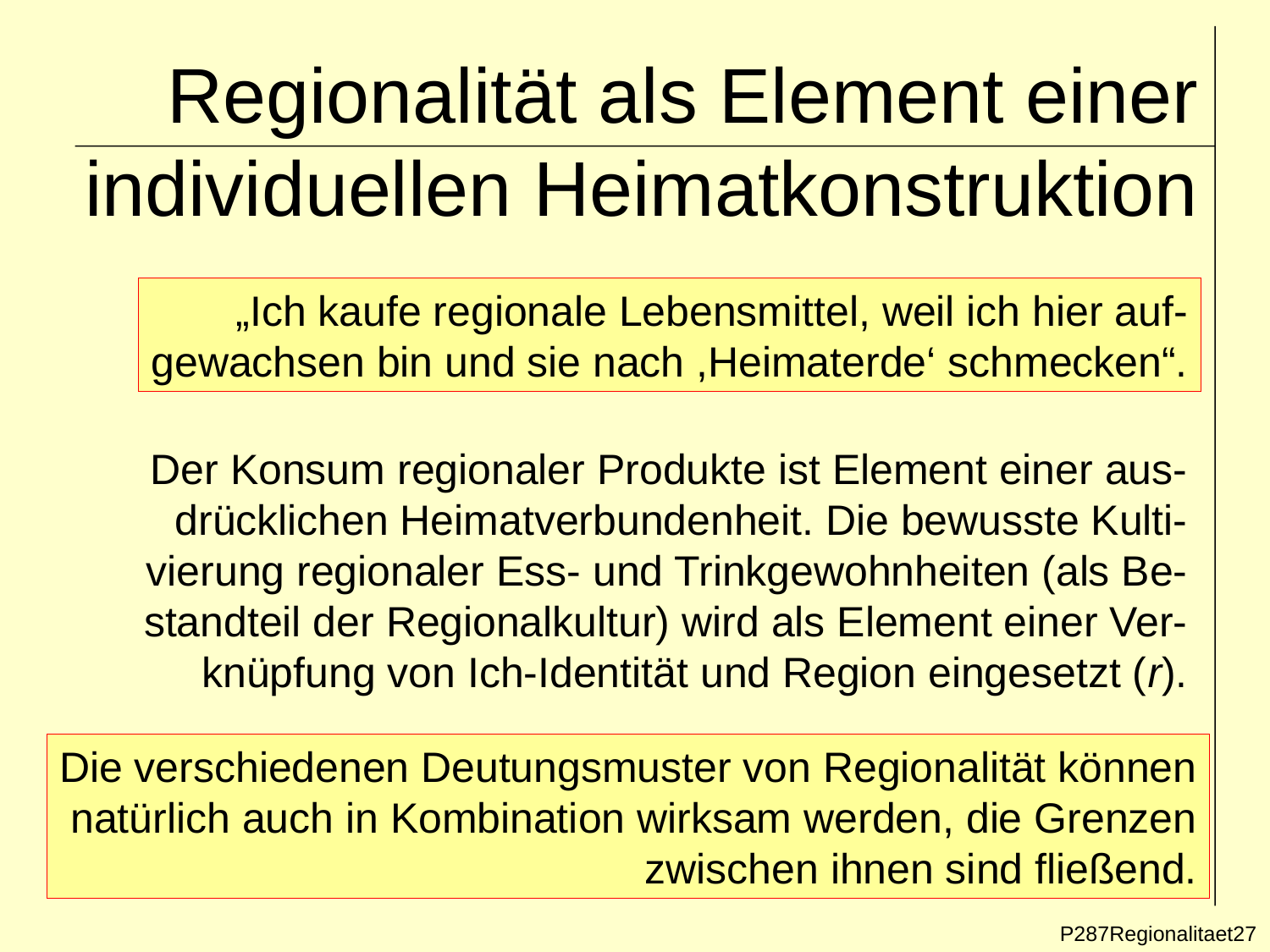

# Regionalität als Element einer individuellen Heimatkonstruktion
„Ich kaufe regionale Lebensmittel, weil ich hier auf-
gewachsen bin und sie nach ,Heimaterde‘ schmecken“.
Der Konsum regionaler Produkte ist Element einer aus-
drücklichen Heimatverbundenheit. Die bewusste Kulti-
vierung regionaler Ess- und Trinkgewohnheiten (als Be-
standteil der Regionalkultur) wird als Element einer Ver-
knüpfung von Ich-Identität und Region eingesetzt (r).
Die verschiedenen Deutungsmuster von Regionalität können
natürlich auch in Kombination wirksam werden, die Grenzen
zwischen ihnen sind fließend.
P287Regionalitaet27